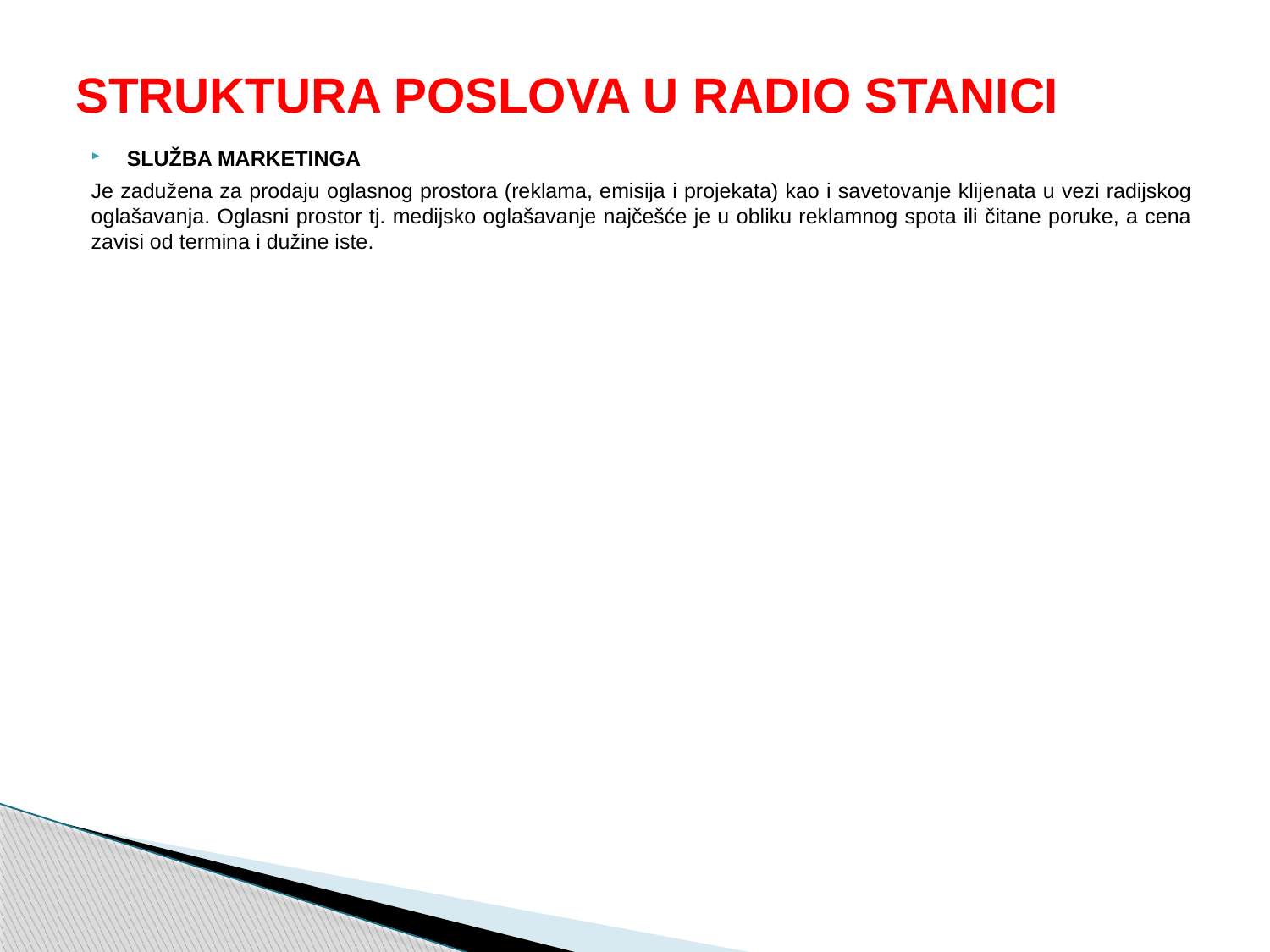

# STRUKTURA POSLOVA U RADIO STANICI
SLUŽBA MARKETINGA
Je zadužena za prodaju oglasnog prostora (reklama, emisija i projekata) kao i savetovanje klijenata u vezi radijskog oglašavanja. Oglasni prostor tj. medijsko oglašavanje najčešće je u obliku reklamnog spota ili čitane poruke, a cena zavisi od termina i dužine iste.